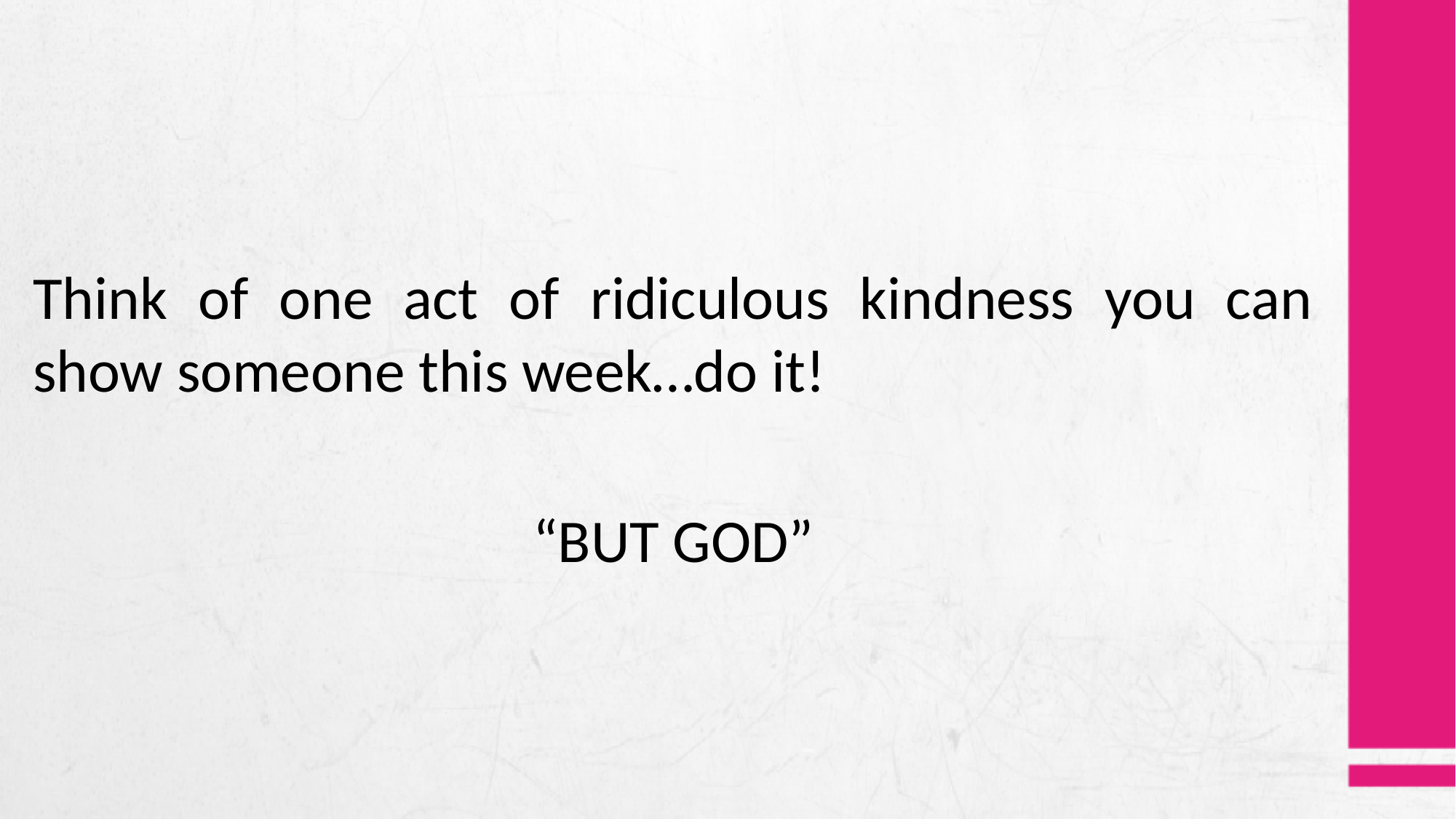

Think of one act of ridiculous kindness you can show someone this week…do it!

“BUT GOD”